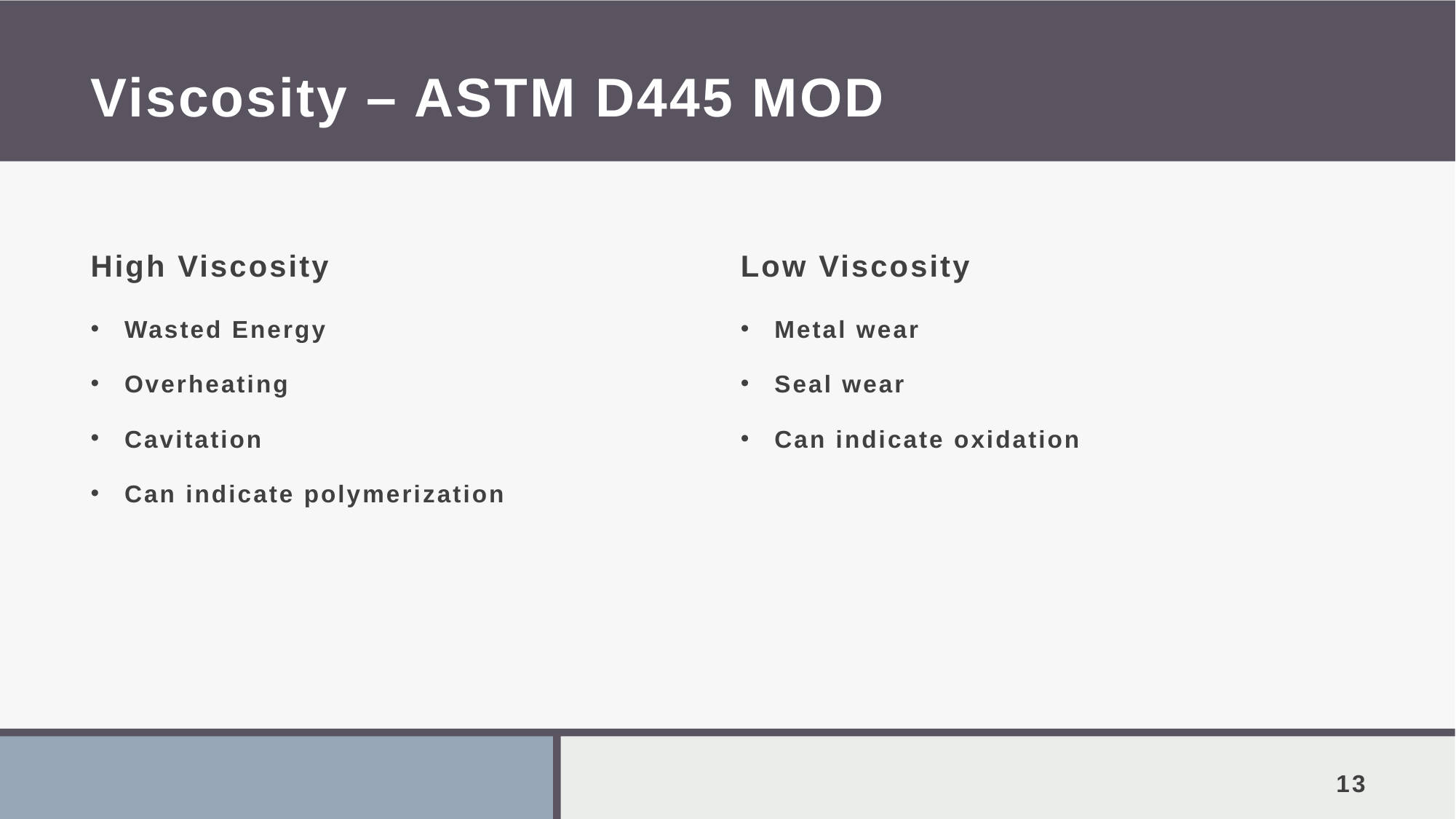

# Viscosity – ASTM D445 MOD
Low Viscosity
High Viscosity
Wasted Energy
Overheating
Cavitation
Can indicate polymerization
Metal wear
Seal wear
Can indicate oxidation

13